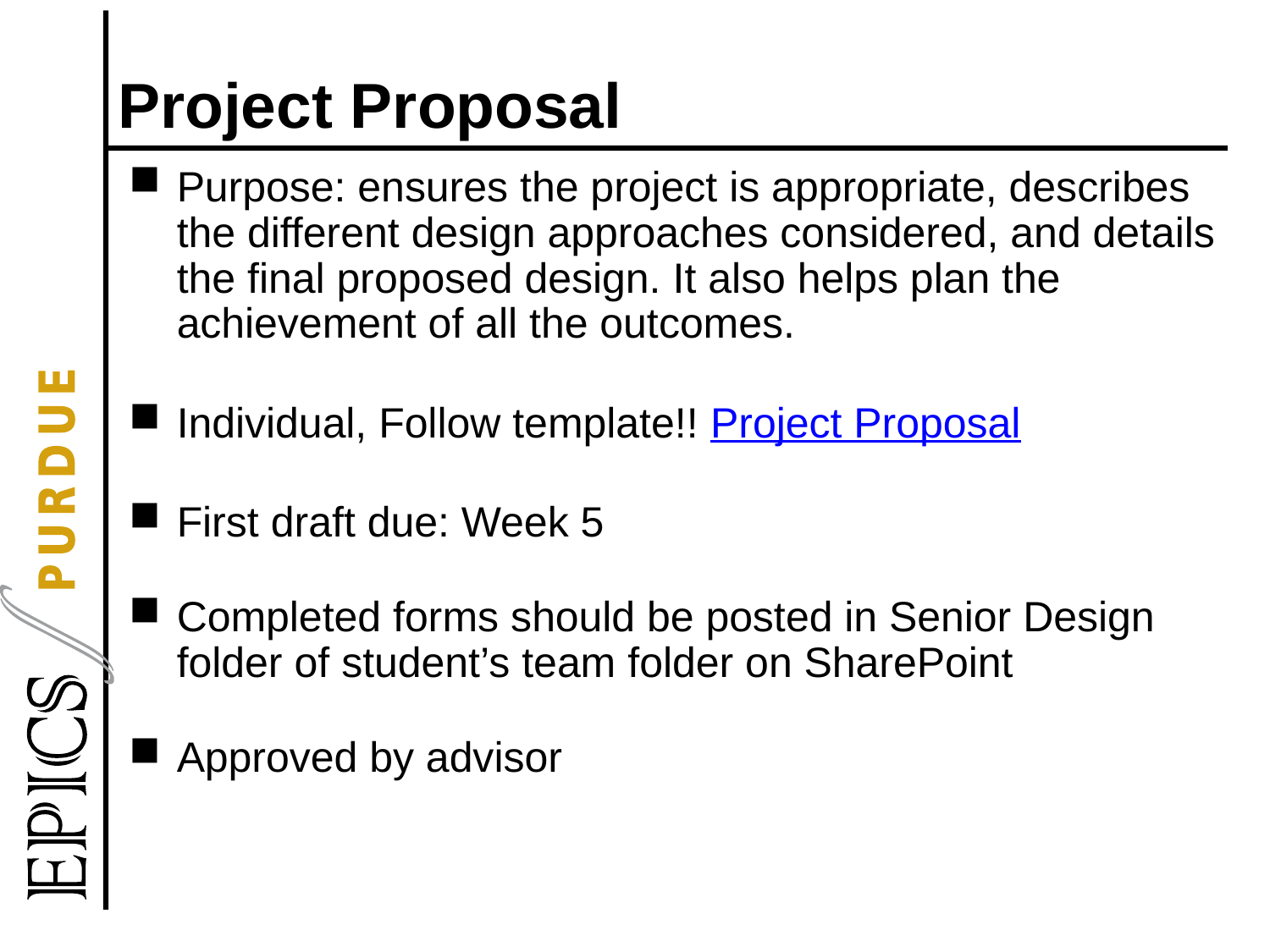

# Project Proposal
Purpose: ensures the project is appropriate, describes the different design approaches considered, and details the final proposed design. It also helps plan the achievement of all the outcomes.

Individual, Follow template!! Project Proposal

First draft due: Week 5

Completed forms should be posted in Senior Design folder of student’s team folder on SharePoint

Approved by advisor